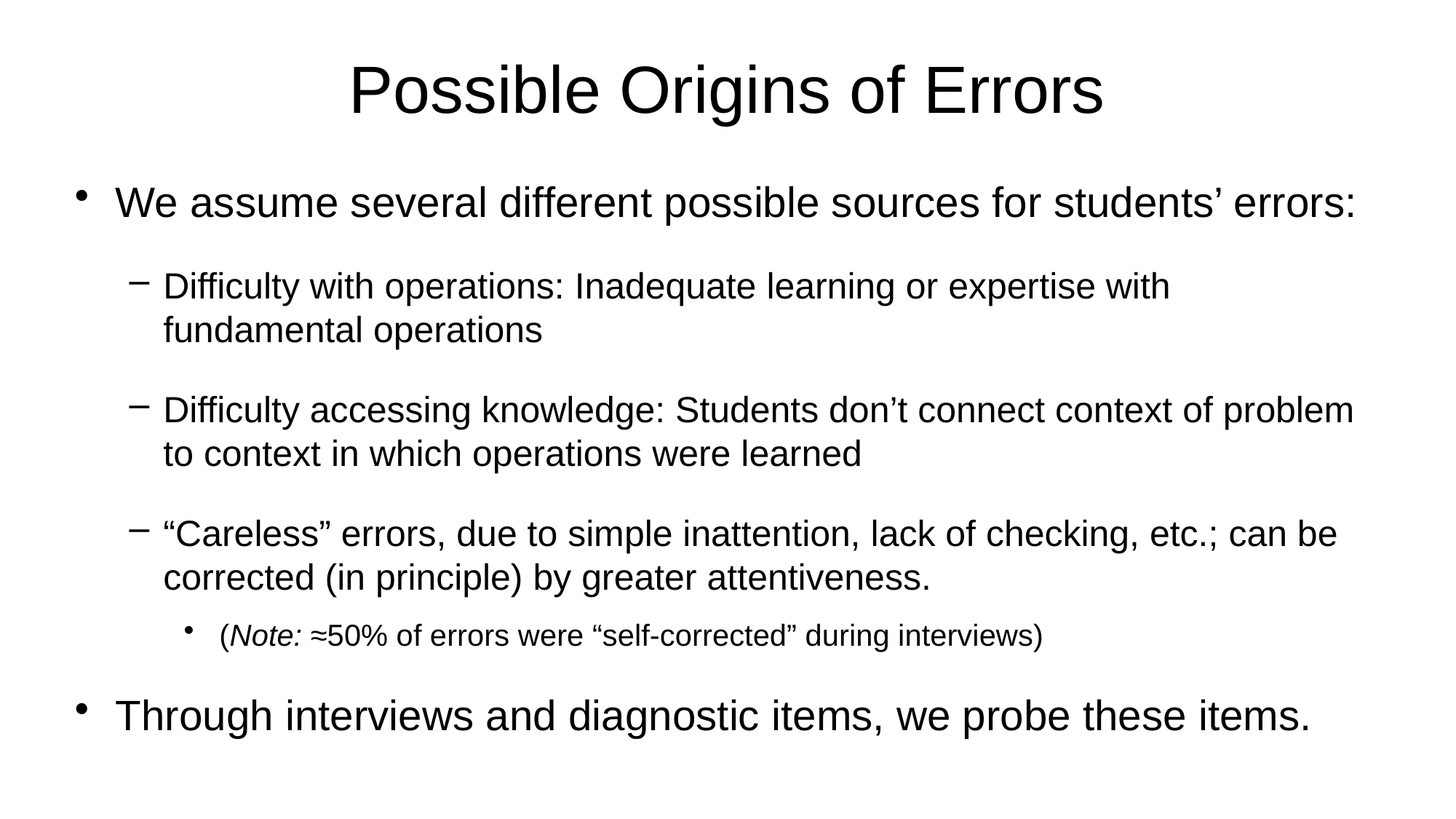

# Possible Origins of Errors
We assume several different possible sources for students’ errors:
Difficulty with operations: Inadequate learning or expertise with fundamental operations
Difficulty accessing knowledge: Students don’t connect context of problem to context in which operations were learned
“Careless” errors, due to simple inattention, lack of checking, etc.; can be corrected (in principle) by greater attentiveness.
 (Note: ≈50% of errors were “self-corrected” during interviews)
Through interviews and diagnostic items, we probe these items.